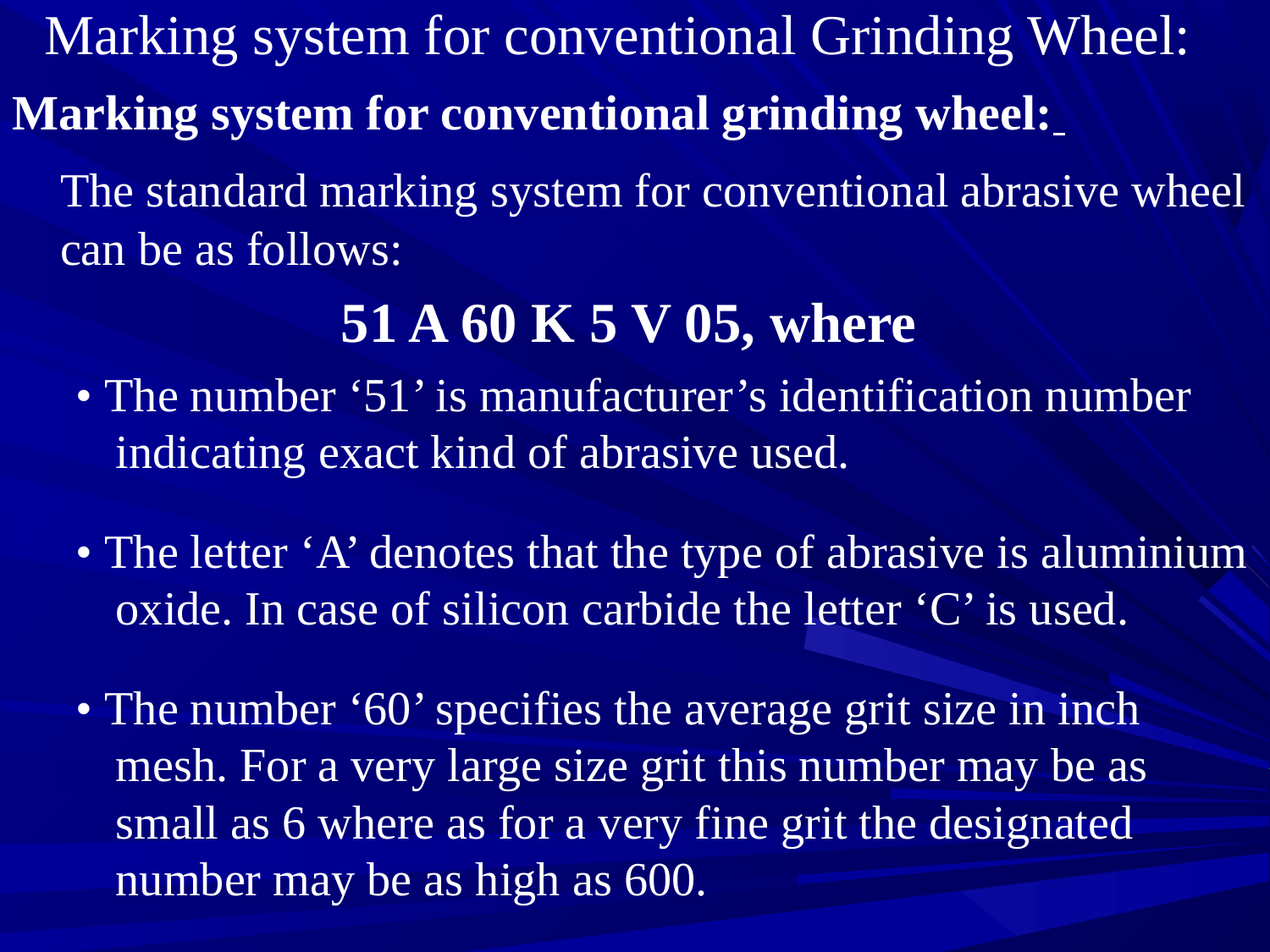

# Marking system for conventional Grinding Wheel:
Marking system for conventional grinding wheel:
	The standard marking system for conventional abrasive wheel can be as follows:
51 A 60 K 5 V 05, where
• The number ‘51’ is manufacturer’s identification number indicating exact kind of abrasive used.

• The letter ‘A’ denotes that the type of abrasive is aluminium oxide. In case of silicon carbide the letter ‘C’ is used.

• The number ‘60’ specifies the average grit size in inch mesh. For a very large size grit this number may be as small as 6 where as for a very fine grit the designated number may be as high as 600.